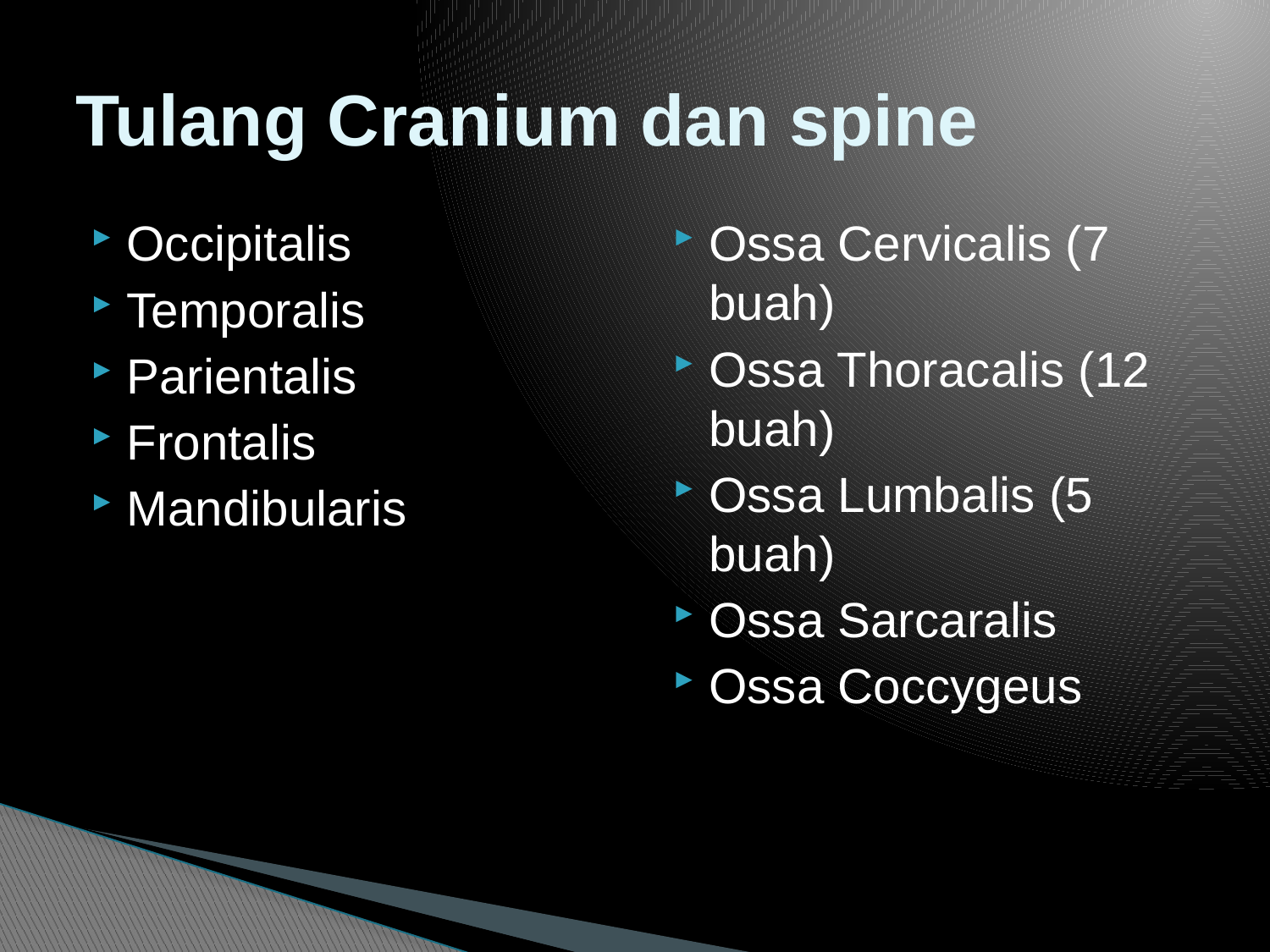

# Tulang Cranium dan spine
Occipitalis
Temporalis
Parientalis
Frontalis
Mandibularis
Ossa Cervicalis (7 buah)
Ossa Thoracalis (12 buah)
Ossa Lumbalis (5 buah)
Ossa Sarcaralis
Ossa Coccygeus